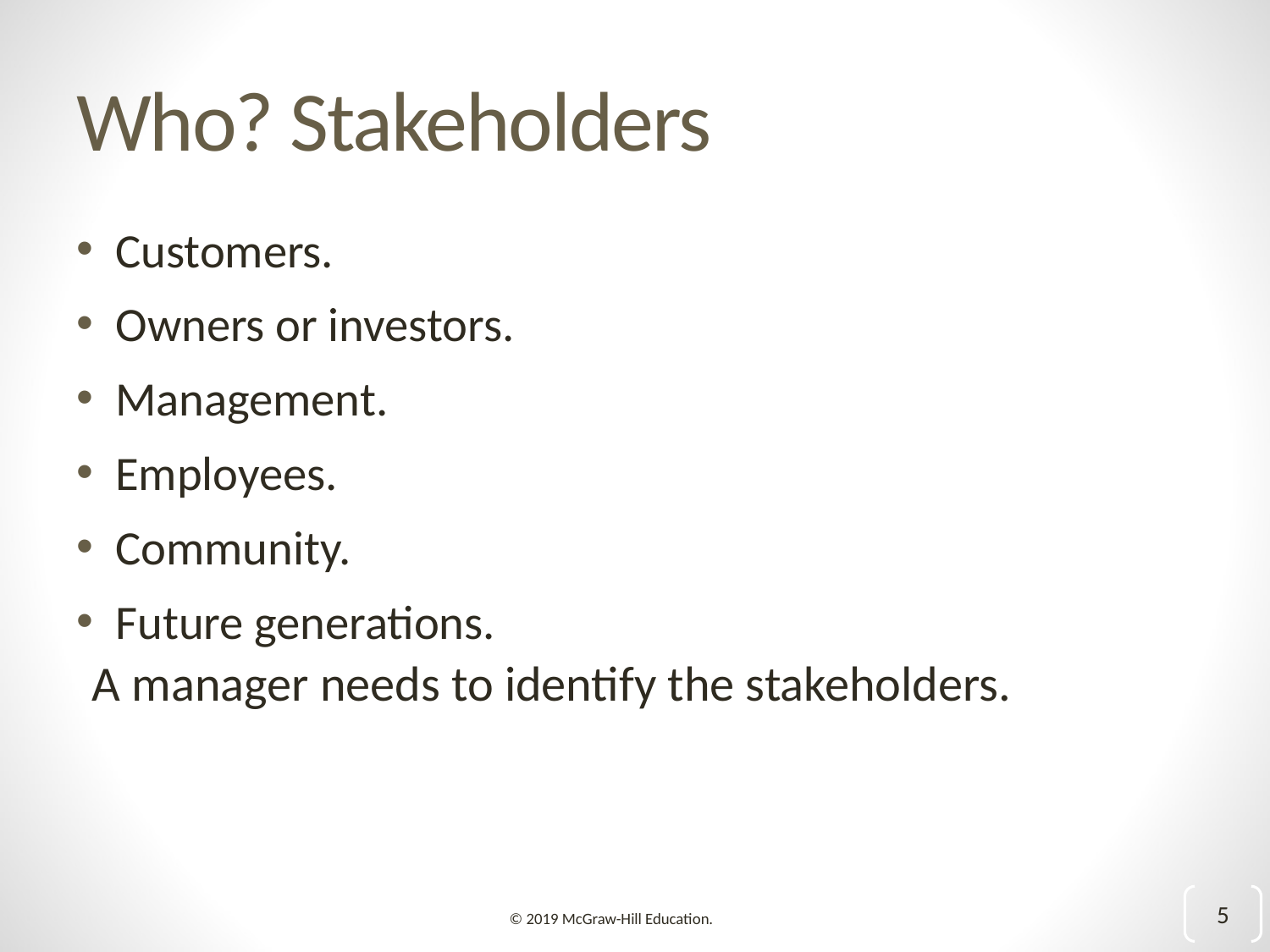

# Who? Stakeholders
Customers.
Owners or investors.
Management.
Employees.
Community.
Future generations.
A manager needs to identify the stakeholders.
5